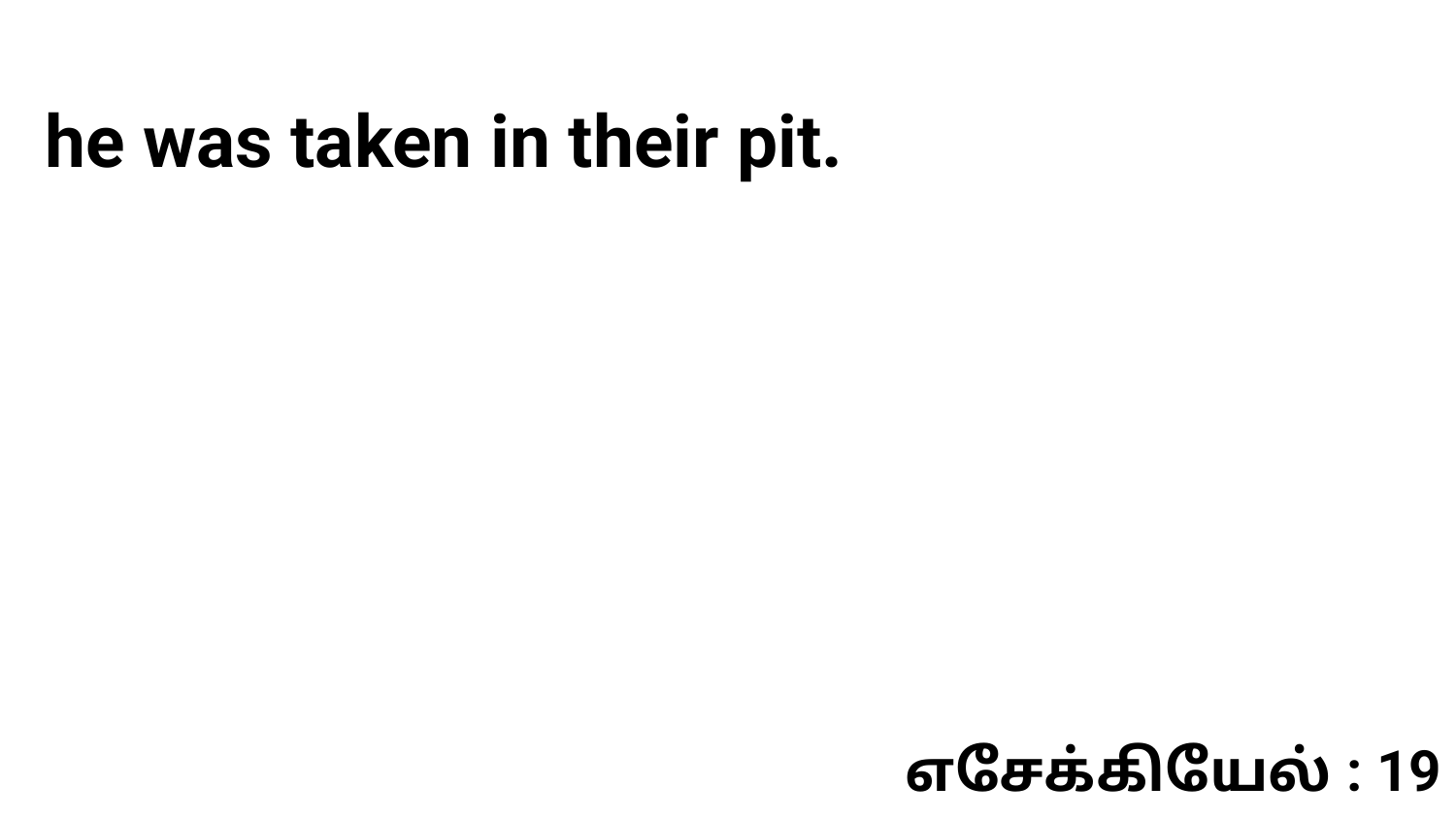

he was taken in their pit.
எசேக்கியேல் : 19